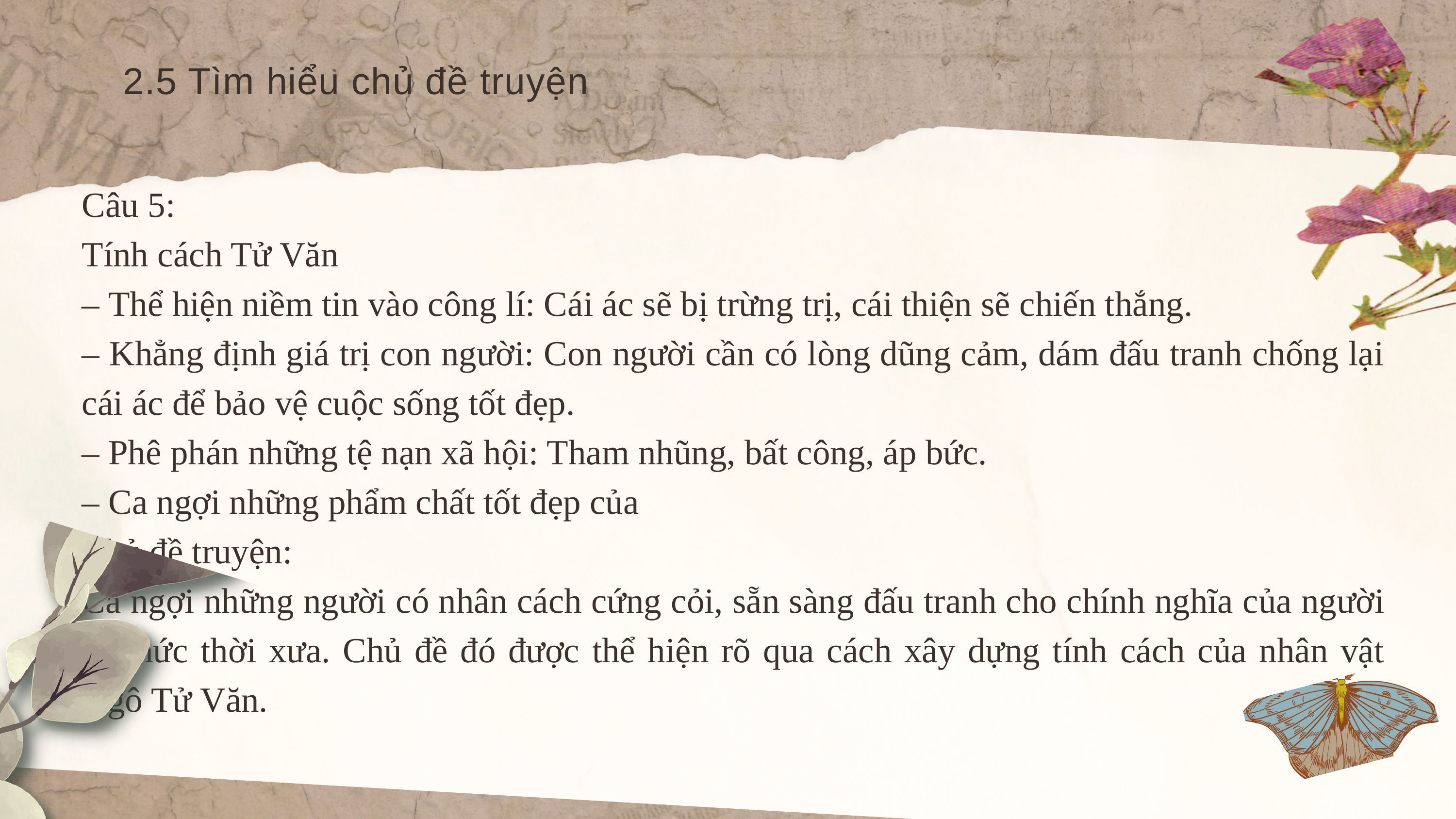

2.5 Tìm hiểu chủ đề truyện

Câu 5:
Tính cách Tử Văn
– Thể hiện niềm tin vào công lí: Cái ác sẽ bị trừng trị, cái thiện sẽ chiến thắng.
– Khẳng định giá trị con người: Con người cần có lòng dũng cảm, dám đấu tranh chống lại cái ác để bảo vệ cuộc sống tốt đẹp.
– Phê phán những tệ nạn xã hội: Tham nhũng, bất công, áp bức.
– Ca ngợi những phẩm chất tốt đẹp của
Chủ đề truyện:
Ca ngợi những người có nhân cách cứng cỏi, sẵn sàng đấu tranh cho chính nghĩa của người tri thức thời xưa. Chủ đề đó được thể hiện rõ qua cách xây dựng tính cách của nhân vật Ngô Tử Văn.